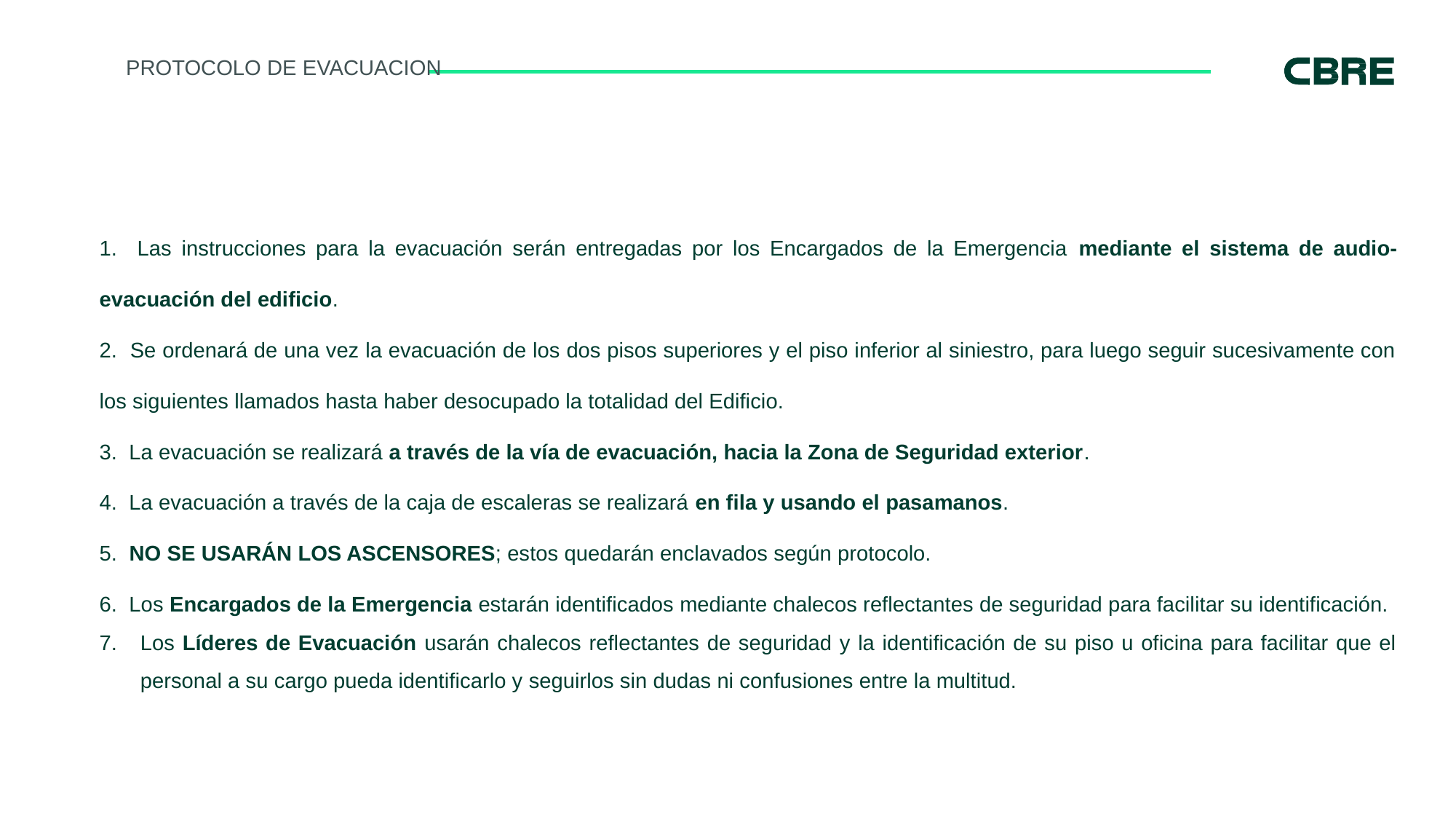

PROTOCOLO DE EVACUACION

1.  Las instrucciones para la evacuación serán entregadas por los Encargados de la Emergencia mediante el sistema de audio-evacuación del edificio.
2.  Se ordenará de una vez la evacuación de los dos pisos superiores y el piso inferior al siniestro, para luego seguir sucesivamente con los siguientes llamados hasta haber desocupado la totalidad del Edificio.
3.  La evacuación se realizará a través de la vía de evacuación, hacia la Zona de Seguridad exterior.
4.  La evacuación a través de la caja de escaleras se realizará en fila y usando el pasamanos.
5.  NO SE USARÁN LOS ASCENSORES; estos quedarán enclavados según protocolo.
6.  Los Encargados de la Emergencia estarán identificados mediante chalecos reflectantes de seguridad para facilitar su identificación.
Los Líderes de Evacuación usarán chalecos reflectantes de seguridad y la identificación de su piso u oficina para facilitar que el personal a su cargo pueda identificarlo y seguirlos sin dudas ni confusiones entre la multitud.